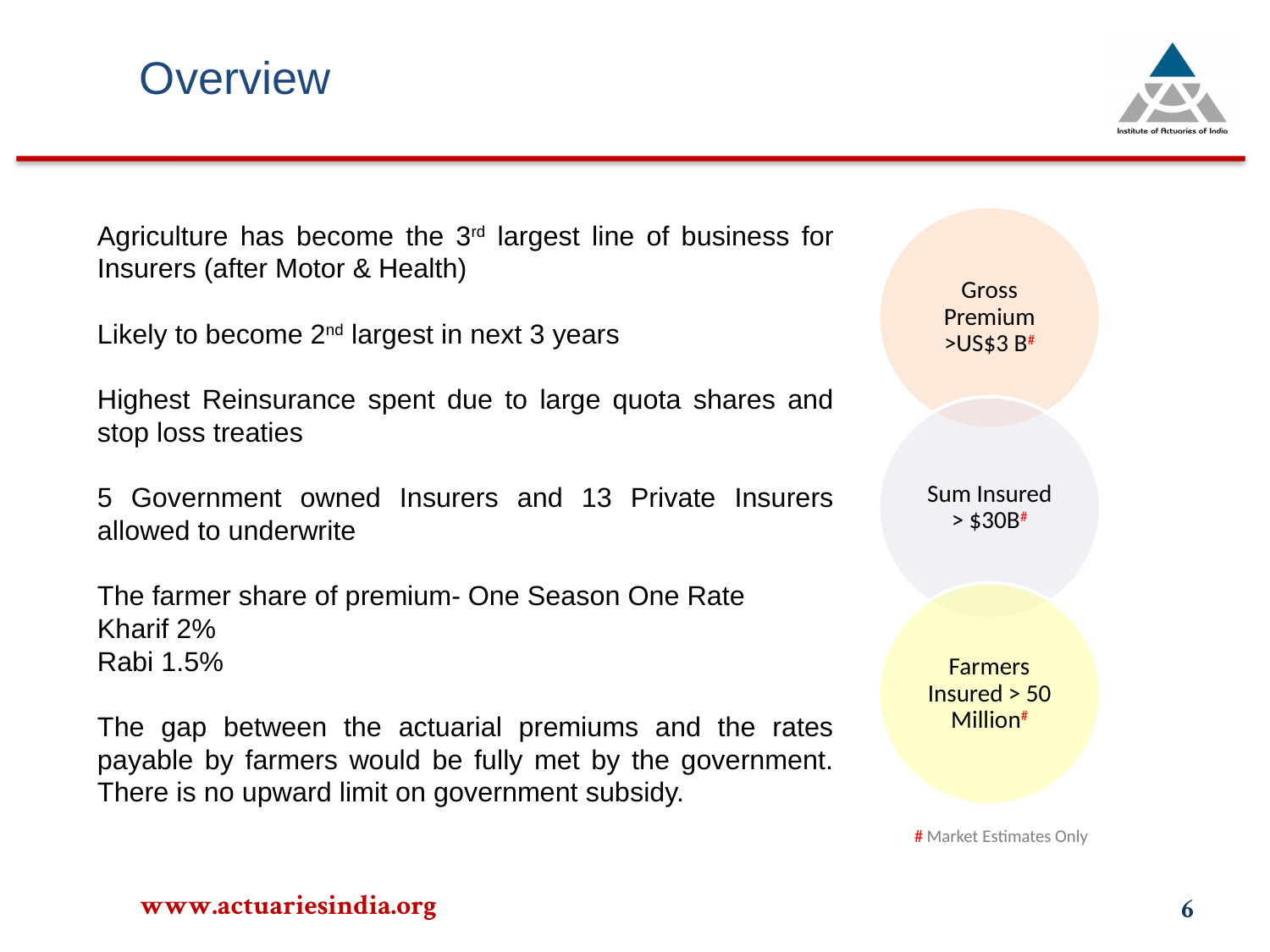

Overview
Gross Premium >US$3 B#
Agriculture has become the 3rd largest line of business for Insurers (after Motor & Health)

Likely to become 2nd largest in next 3 years

Highest Reinsurance spent due to large quota shares and stop loss treaties

5 Government owned Insurers and 13 Private Insurers allowed to underwrite

The farmer share of premium- One Season One Rate
Kharif 2%
Rabi 1.5%

The gap between the actuarial premiums and the rates payable by farmers would be fully met by the government. There is no upward limit on government subsidy.

Sum Insured > $30B#
Farmers Insured > 50 Million#
# Market Estimates Only
www.actuariesindia.org
6